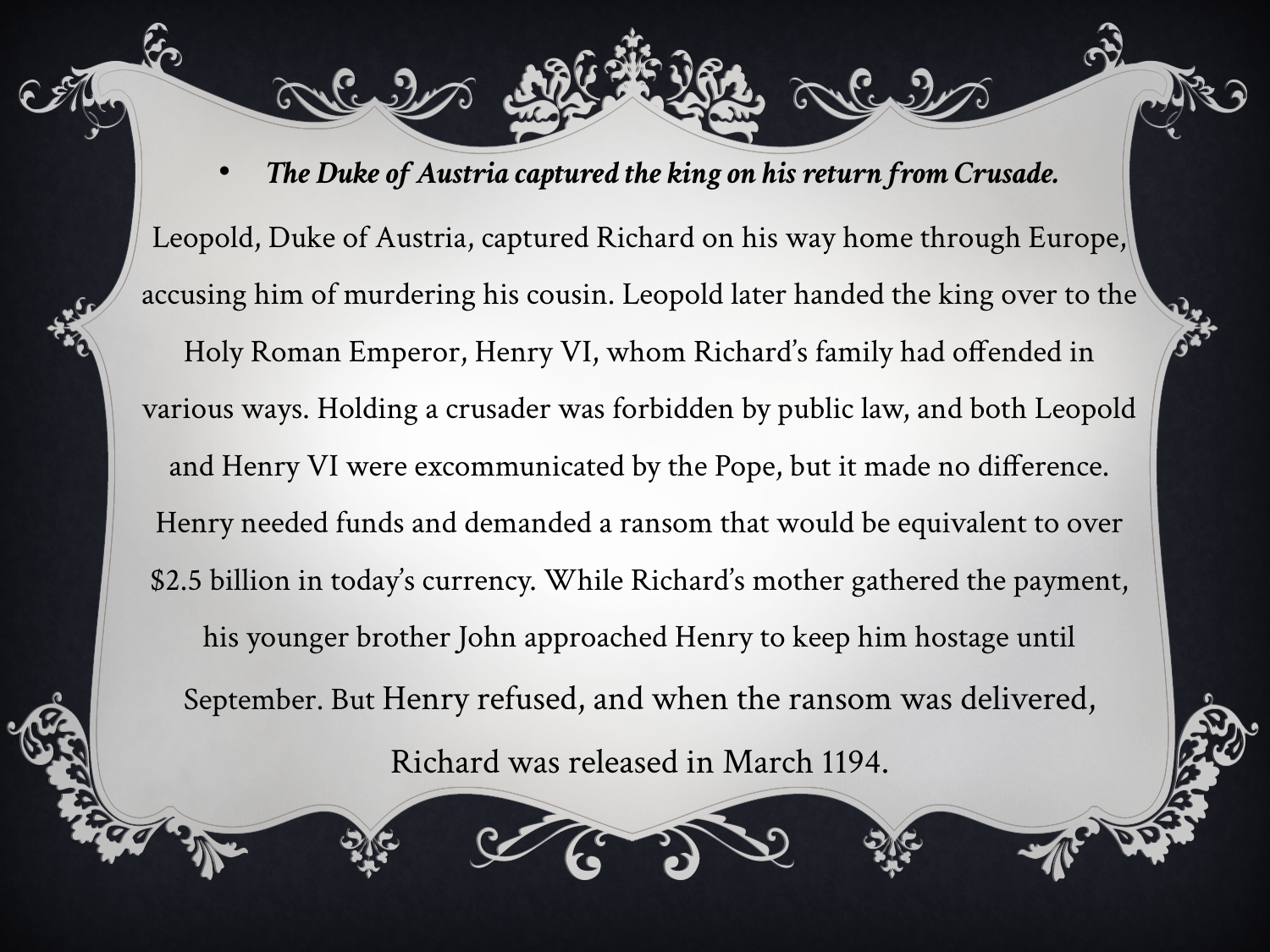

The Duke of Austria captured the king on his return from Crusade.
Leopold, Duke of Austria, captured Richard on his way home through Europe, accusing him of murdering his cousin. Leopold later handed the king over to the Holy Roman Emperor, Henry VI, whom Richard’s family had offended in various ways. Holding a crusader was forbidden by public law, and both Leopold and Henry VI were excommunicated by the Pope, but it made no difference. Henry needed funds and demanded a ransom that would be equivalent to over $2.5 billion in today’s currency. While Richard’s mother gathered the payment, his younger brother John approached Henry to keep him hostage until September. But Henry refused, and when the ransom was delivered, Richard was released in March 1194.

#